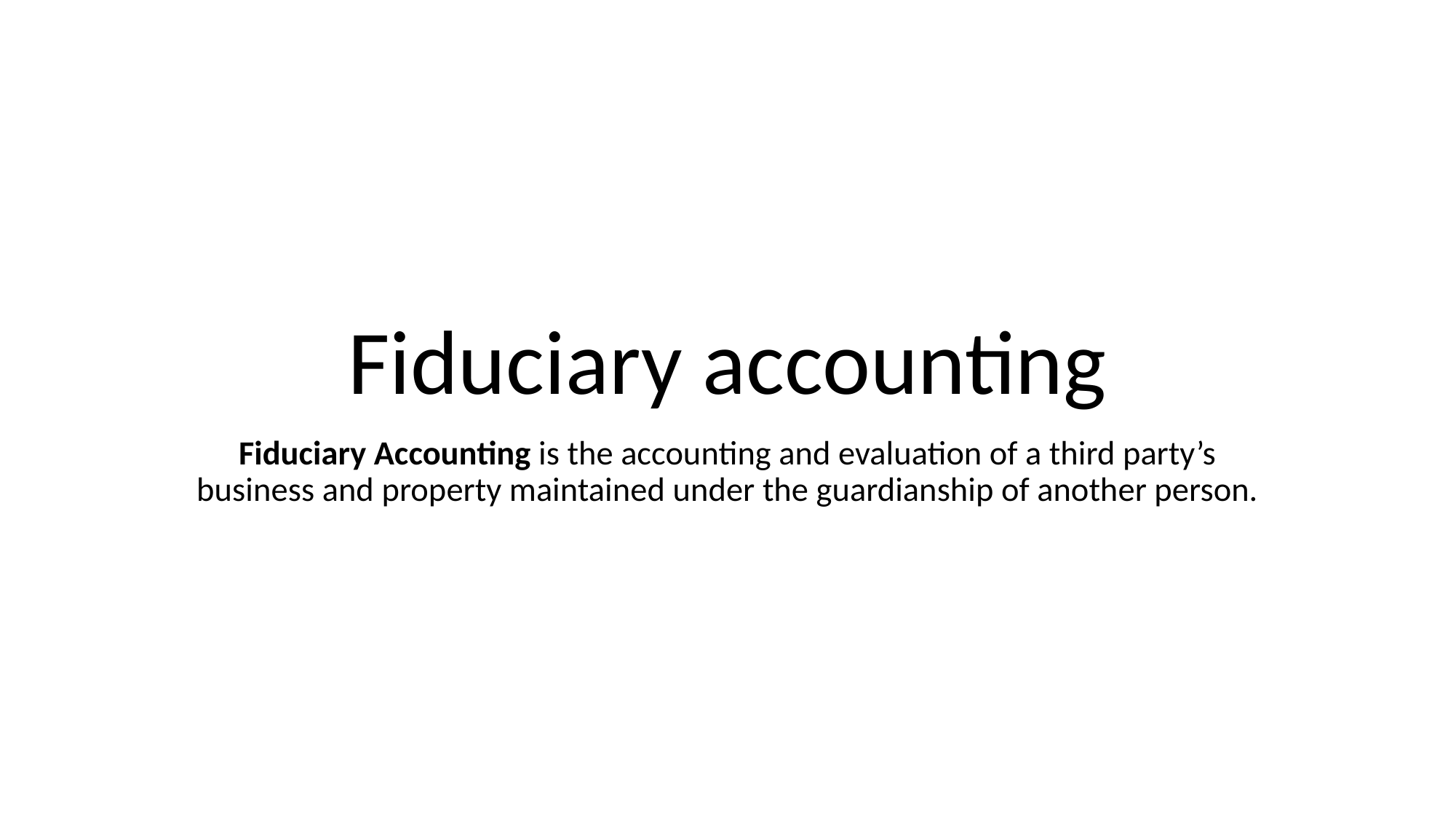

# Fiduciary accounting
Fiduciary Accounting is the accounting and evaluation of a third party’s business and property maintained under the guardianship of another person.